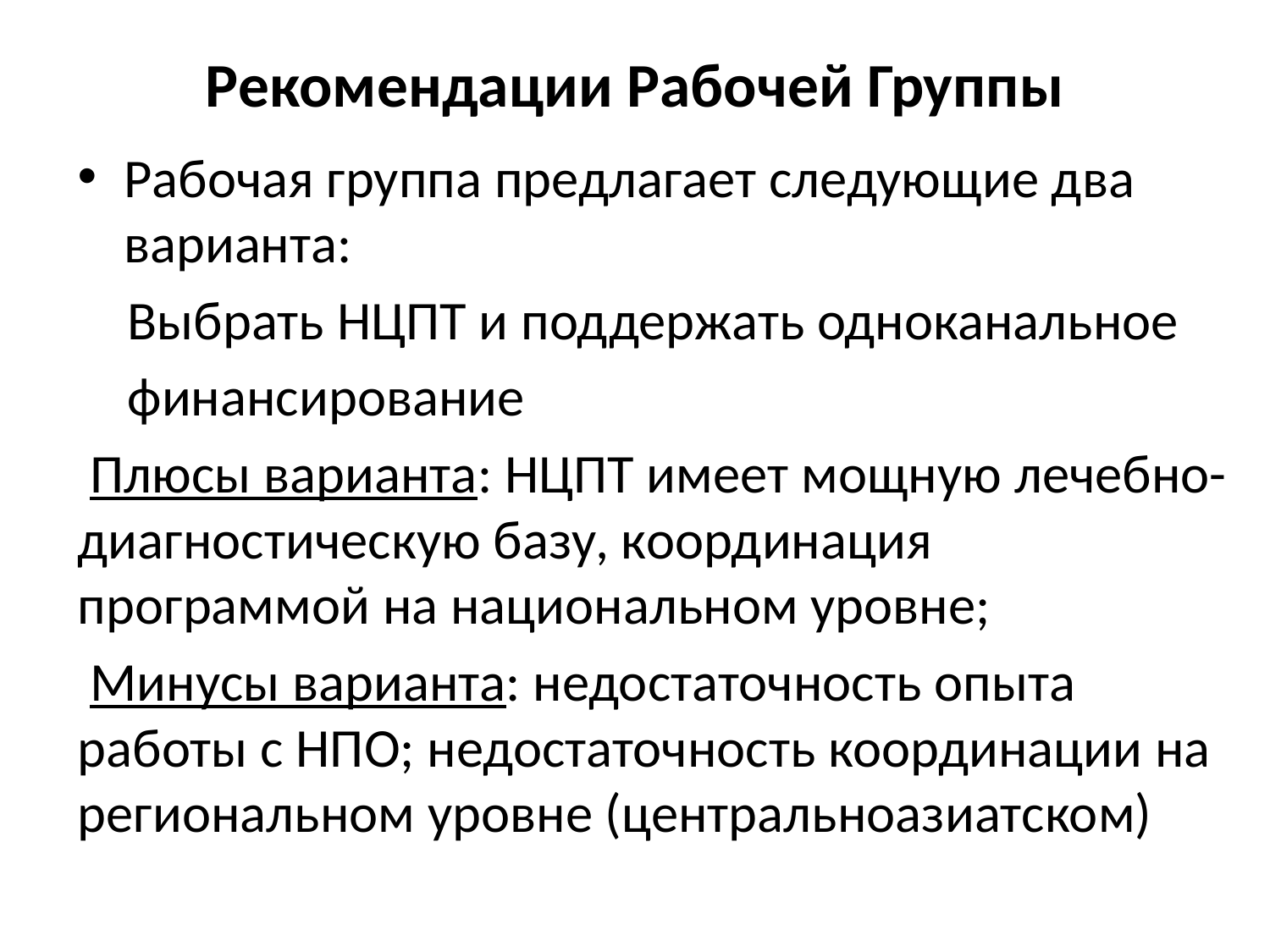

# Рекомендации Рабочей Группы
Рабочая группа предлагает следующие два варианта:
    Выбрать НЦПТ и поддержать одноканальное
    финансирование
 Плюсы варианта: НЦПТ имеет мощную лечебно-диагностическую базу, координация программой на национальном уровне;
 Минусы варианта: недостаточность опыта работы с НПО; недостаточность координации на региональном уровне (центральноазиатском)